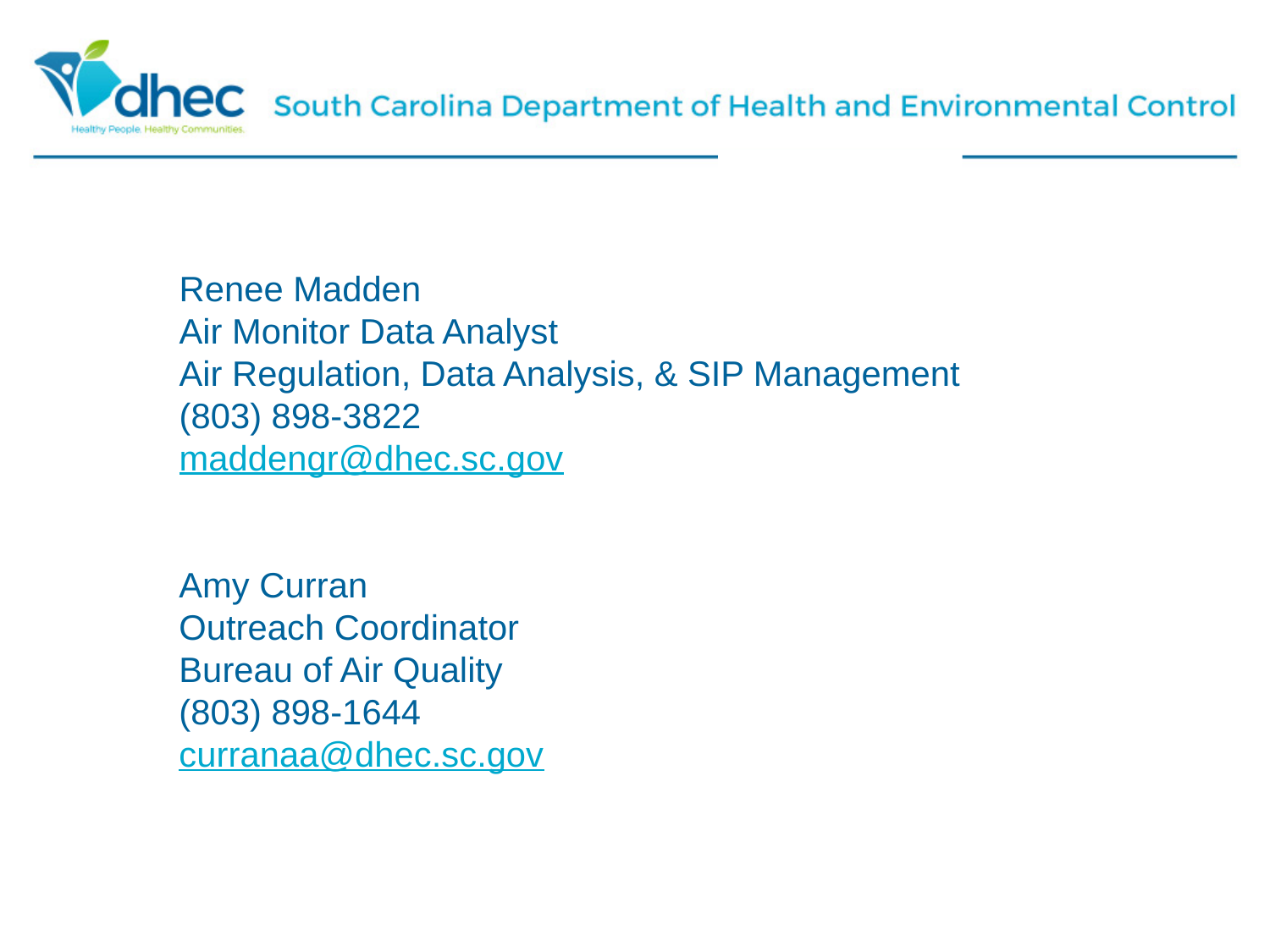

Renee Madden
Air Monitor Data Analyst
Air Regulation, Data Analysis, & SIP Management
(803) 898-3822
maddengr@dhec.sc.gov

Amy Curran
Outreach Coordinator
Bureau of Air Quality
(803) 898-1644
curranaa@dhec.sc.gov